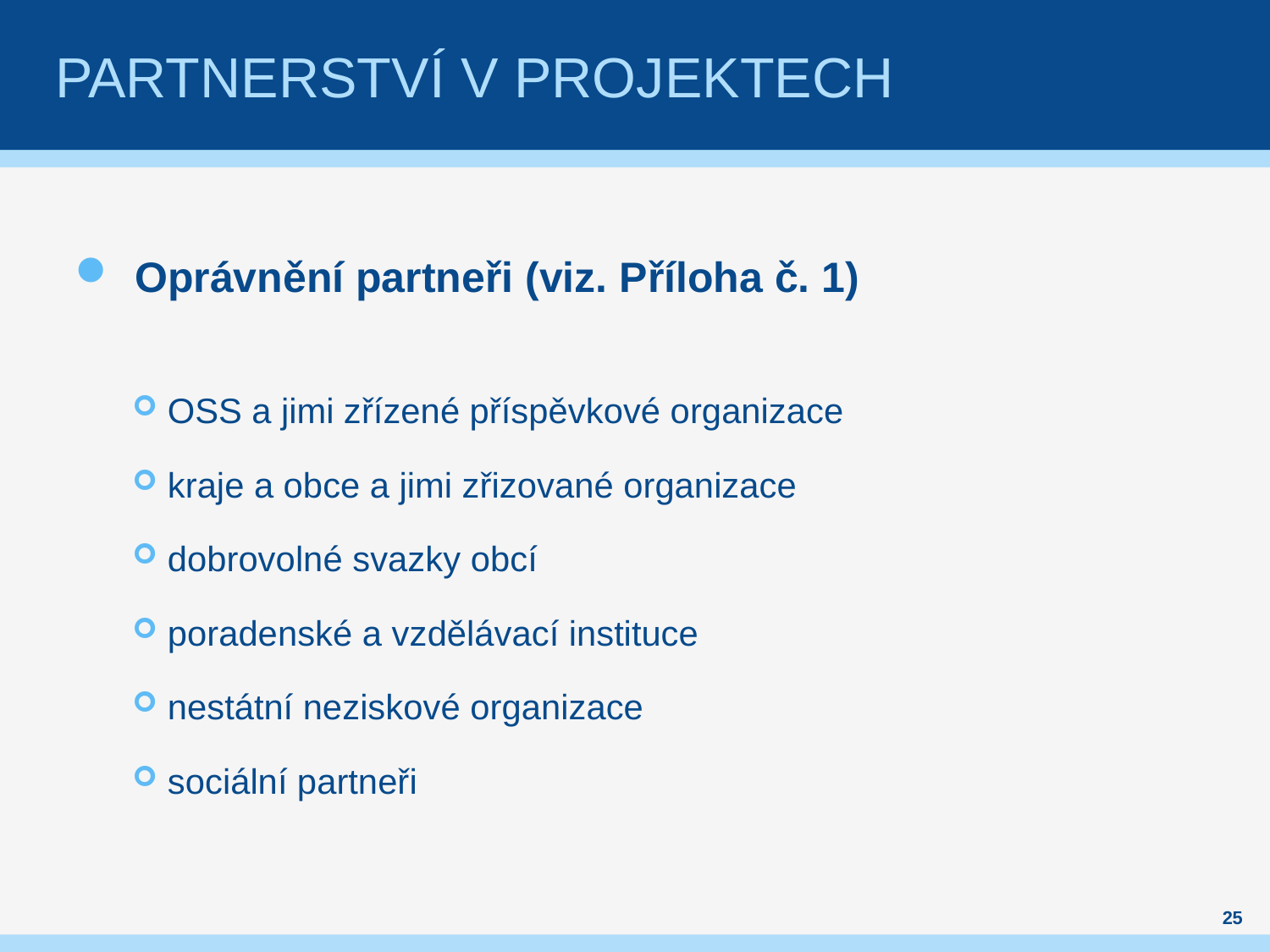

# PARTNERSTVÍ V PROJEKTECH
Oprávnění partneři (viz. Příloha č. 1)
OSS a jimi zřízené příspěvkové organizace
kraje a obce a jimi zřizované organizace
dobrovolné svazky obcí
poradenské a vzdělávací instituce
nestátní neziskové organizace
sociální partneři

25